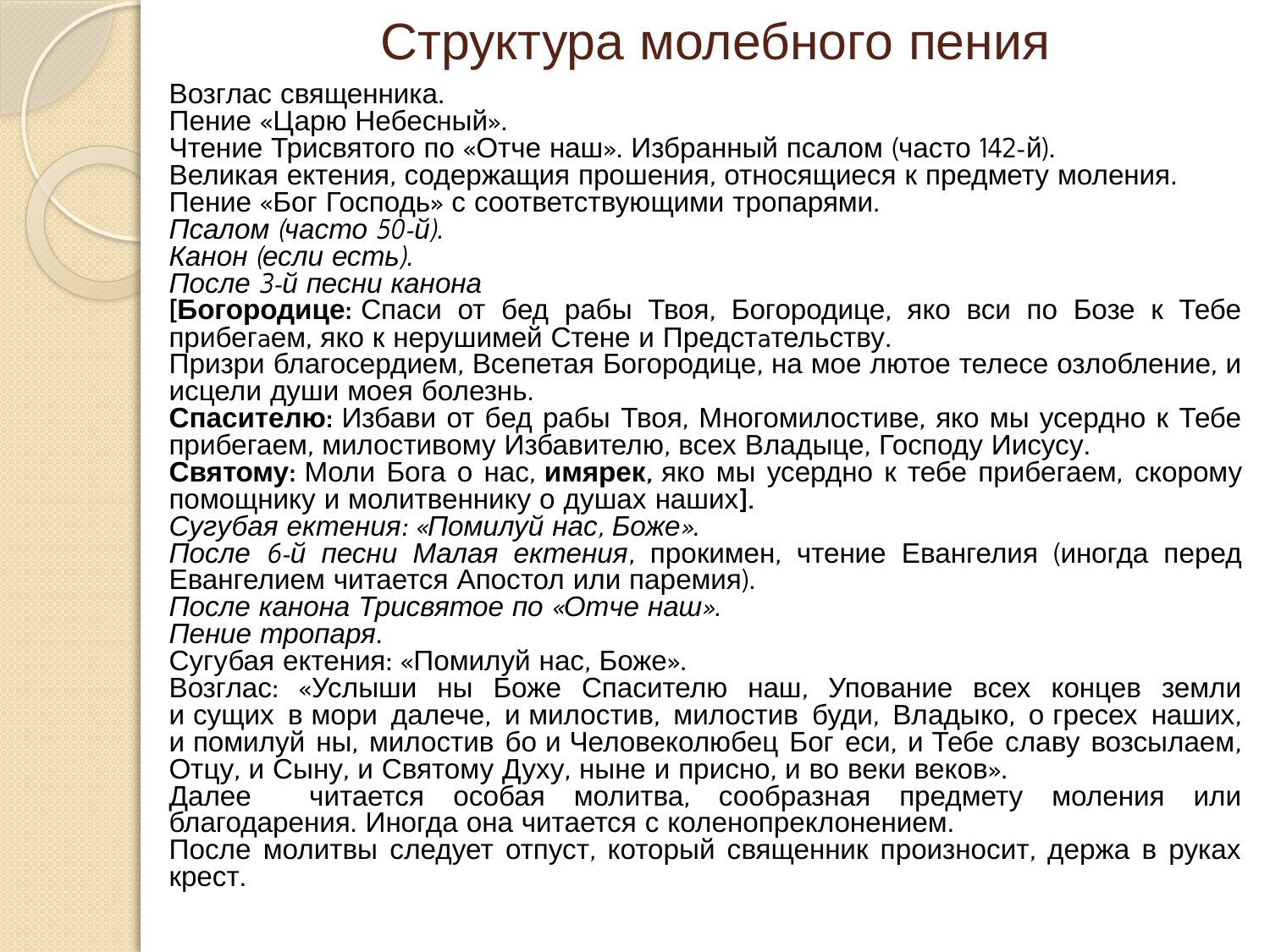

# Структура молебного пения
Возглас священника.
Пение «Царю Небесный».
Чтение Трисвятого по «Отче наш». Избранный псалом (часто 142-й).
Великая ектения, содержащия прошения, относящиеся к предмету моления.
Пение «Бог Господь» с соответствующими тропарями.
Псалом (часто 50-й).
Канон (если есть).
После 3-й песни канона
[Богородице: Спаси от бед рабы Твоя, Богородице, яко вси по Бозе к Тебе прибегaем, яко к нерушимей Стене и Предстaтельству.
Призри благосердием, Всепетая Богородице, на мое лютое телесе озлобление, и исцели души моея болезнь.
Спасителю: Избави от бед рабы Твоя, Многомилостиве, яко мы усердно к Тебе прибегаем, милостивому Избавителю, всех Владыце, Господу Иисусу.
Святому: Моли Бога о нас, имярек, яко мы усердно к тебе прибегаем, скорому помощнику и молитвеннику о душах наших].
Сугубая ектения: «Помилуй нас, Боже».
После 6-й песни Малая ектения, прокимен, чтение Евангелия (иногда перед Евангелием читается Апостол или паремия).
После канона Трисвятое по «Отче наш».
Пение тропаря.
Сугубая ектения: «Помилуй нас, Боже».
Возглас: «Услыши ны Боже Спасителю наш, Упование всех концев земли и сущих в мори далече, и милостив, милостив буди, Владыко, о гресех наших, и помилуй ны, милостив бо и Человеколюбец Бог еси, и Тебе славу возсылаем, Отцу, и Сыну, и Святому Духу, ныне и присно, и во веки веков».
Далее  читается особая молитва, сообразная предмету моления или благодарения. Иногда она читается с коленопреклонением.
После молитвы следует отпуст, который священник произносит, держа в руках крест.